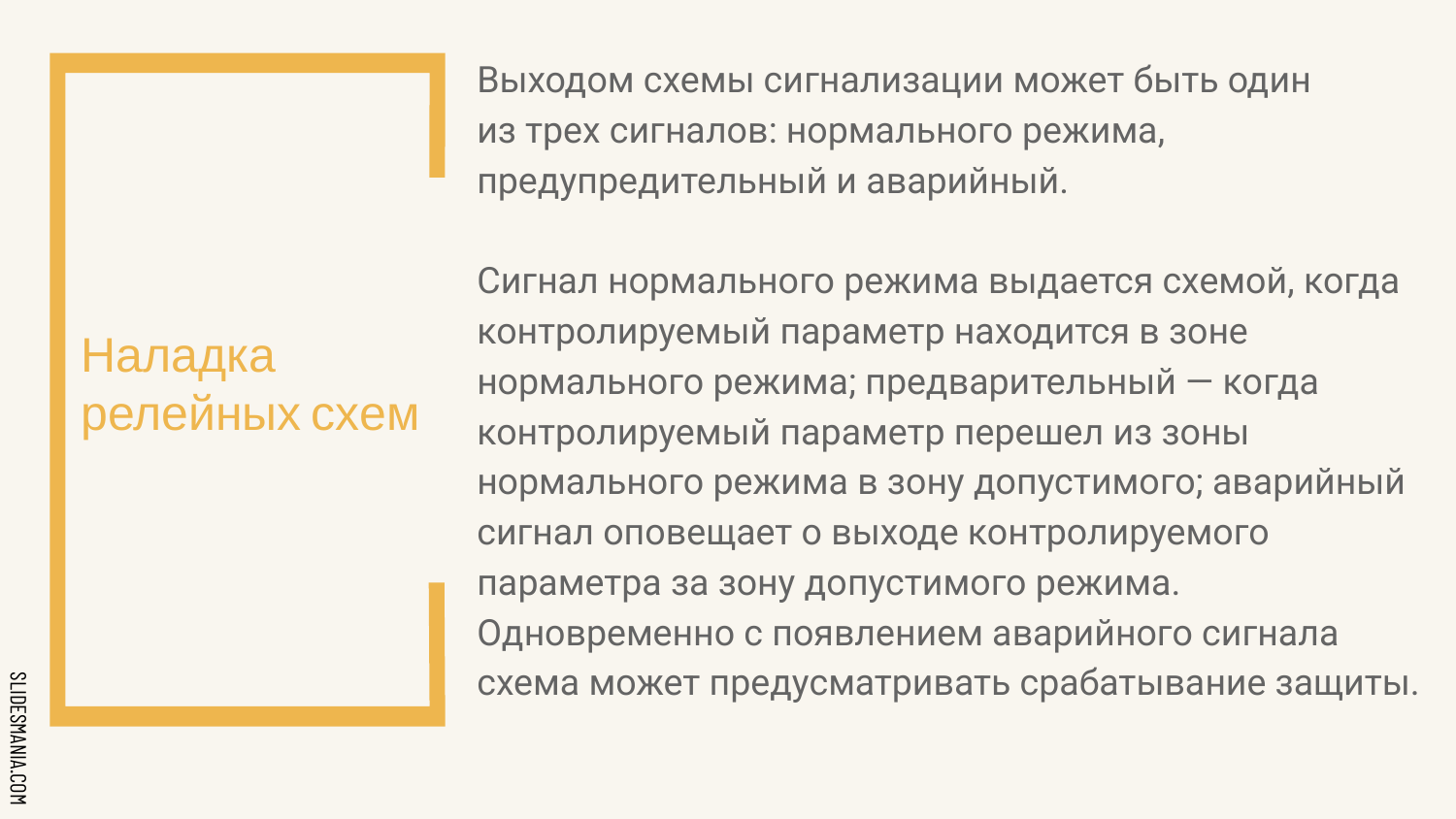

# Наладка релейных схем
Выходом схемы сигнализации может быть один
из трех сигналов: нормального режима, предупредительный и аварийный.

Сигнал нормального режима выдается схемой, когда контролируемый параметр находится в зоне нормального режима; предварительный — когда контролируемый параметр перешел из зоны нормального режима в зону допустимого; аварийный сигнал оповещает о выходе контролируемого параметра за зону допустимого режима. Одновременно с появлением аварийного сигнала схема может предусматривать срабатывание защиты.